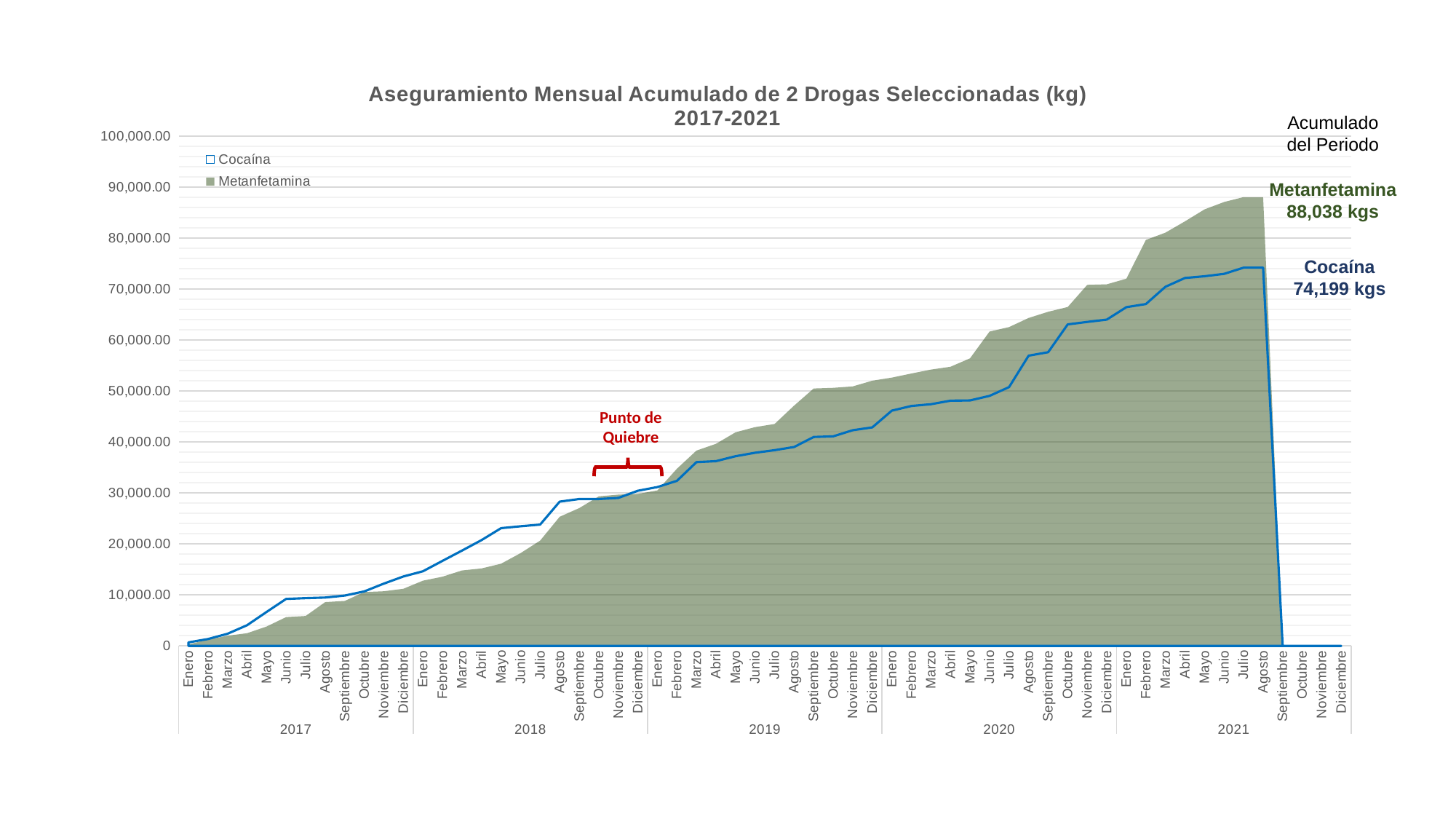

### Chart: Aseguramiento Mensual Acumulado de 2 Drogas Seleccionadas (kg)
2017-2021

| Category | Cocaína | Metanfetamina |
|---|---|---|
| Enero | 687.7213426000001 | 299.41558064 |
| Febrero | 1345.6835195 | 1219.55116386 |
| Marzo | 2371.2268875 | 1993.82182726 |
| Abril | 4052.1675821 | 2482.09846406 |
| Mayo | 6660.1339692 | 3799.0915475600004 |
| Junio | 9213.1796819 | 5644.638072860001 |
| Julio | 9361.8022068 | 5869.052026900001 |
| Agosto | 9485.870507299998 | 8586.389834220001 |
| Septiembre | 9871.684644199999 | 8815.1621734 |
| Octubre | 10685.2797232 | 10562.26326615 |
| Noviembre | 12215.7618131 | 10714.57813686 |
| Diciembre | 13611.2160617 | 11204.50810376 |
| Enero | 14637.94445568 | 12785.96335152 |
| Febrero | 16673.147613780002 | 13575.54304535 |
| Marzo | 18689.652028980003 | 14795.33201565 |
| Abril | 20752.004553180002 | 15194.30957216 |
| Mayo | 23098.281184780004 | 16122.01443465 |
| Junio | 23466.696773980006 | 18199.55066375 |
| Julio | 23795.591275300005 | 20650.42315399 |
| Agosto | 28301.026716900004 | 25329.66334595 |
| Septiembre | 28812.183775800004 | 27029.64268619 |
| Octubre | 28815.257164600003 | 29335.64457467 |
| Noviembre | 29023.440645600003 | 29672.27215067 |
| Diciembre | 30433.985426600004 | 29812.21239472 |
| Enero | 31158.481622700005 | 30498.752935670003 |
| Febrero | 32382.711667200005 | 34755.03208356 |
| Marzo | 36049.843718200005 | 38310.54989814 |
| Abril | 36240.681963400006 | 39639.397523240004 |
| Mayo | 37205.78987090001 | 41893.96651024 |
| Junio | 37886.97228020001 | 42914.03244693 |
| Julio | 38388.40393147001 | 43530.794579830006 |
| Agosto | 39012.57888777001 | 47148.64479726001 |
| Septiembre | 40979.13153507001 | 50498.46997944001 |
| Octubre | 41108.82882897001 | 50625.18869034001 |
| Noviembre | 42307.478218970005 | 50906.67460084001 |
| Diciembre | 42864.06376017001 | 52025.46742714001 |
| Enero | 46152.966775270004 | 52633.69613384001 |
| Febrero | 47072.78138007 | 53437.96862264001 |
| Marzo | 47413.602610070004 | 54205.71529094001 |
| Abril | 48109.86975007001 | 54763.36964094001 |
| Mayo | 48153.52379007001 | 56416.92200394001 |
| Junio | 49049.62659607001 | 61668.36518394001 |
| Julio | 50769.15406607001 | 62545.78159794001 |
| Agosto | 56934.022066070014 | 64329.37315794001 |
| Septiembre | 57620.49735607002 | 65546.53744994 |
| Octubre | 63076.395926070014 | 66479.06625255001 |
| Noviembre | 63556.888686070015 | 70827.17176255 |
| Diciembre | 64015.72861807002 | 70934.09677155 |
| Enero | 66448.03859807002 | 72032.67131155 |
| Febrero | 67065.63689307003 | 79641.45707655 |
| Marzo | 70447.74723107003 | 81060.79674655 |
| Abril | 72172.64863107003 | 83285.10827855 |
| Mayo | 72508.50753807003 | 85629.94751755 |
| Junio | 72983.95408807002 | 87077.63066755 |
| Julio | 74198.87119907002 | 88035.71886755 |
| Agosto | 74199.54881727003 | 88038.29700754999 |
| Septiembre | None | None |
| Octubre | None | None |
| Noviembre | None | None |
| Diciembre | None | None |
Acumulado del Periodo
Metanfetamina
88,038 kgs
Cocaína
74,199 kgs
Punto de
Quiebre